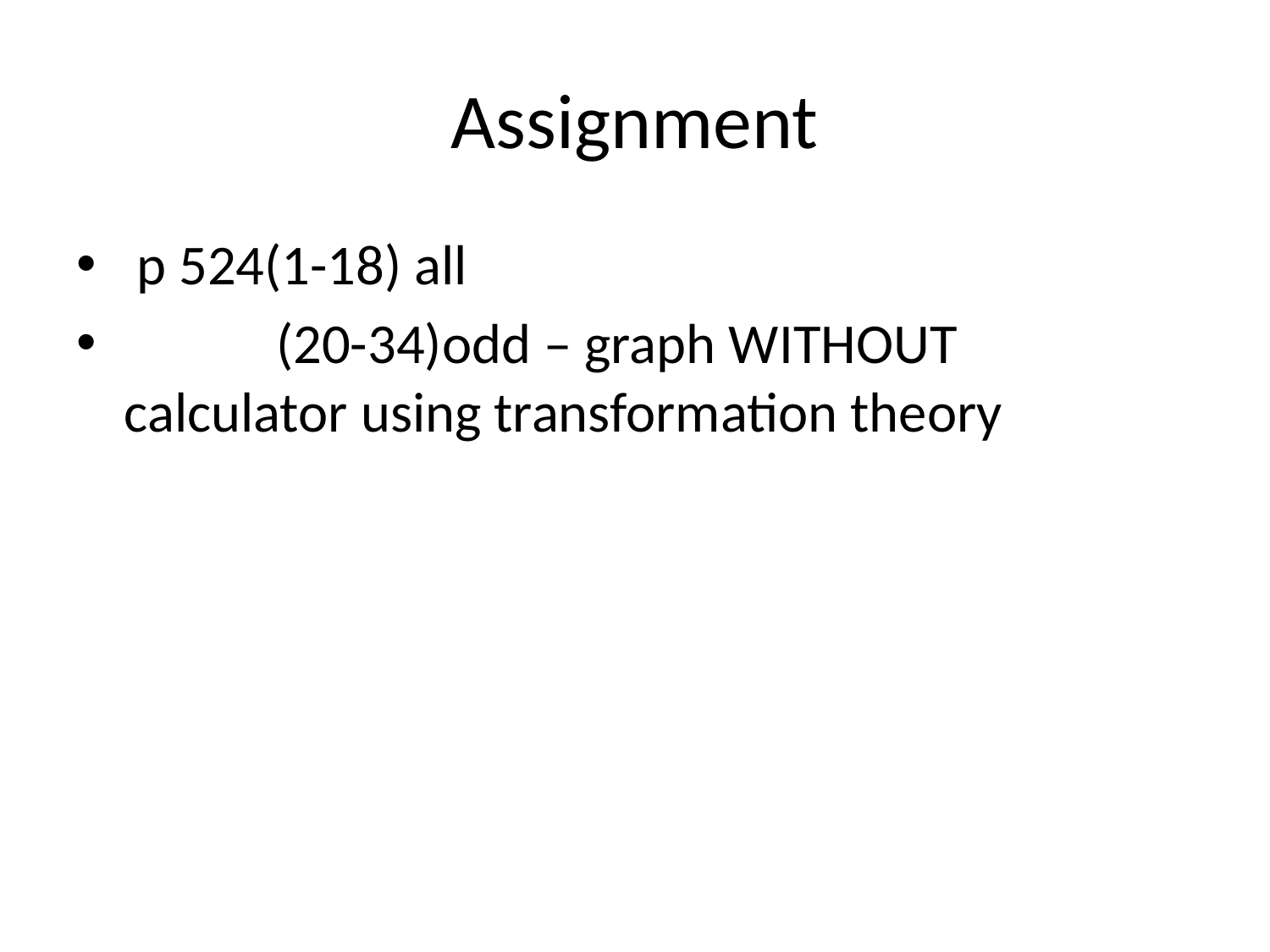

# Assignment
 p 524(1-18) all
            (20-34)odd – graph WITHOUT calculator using transformation theory